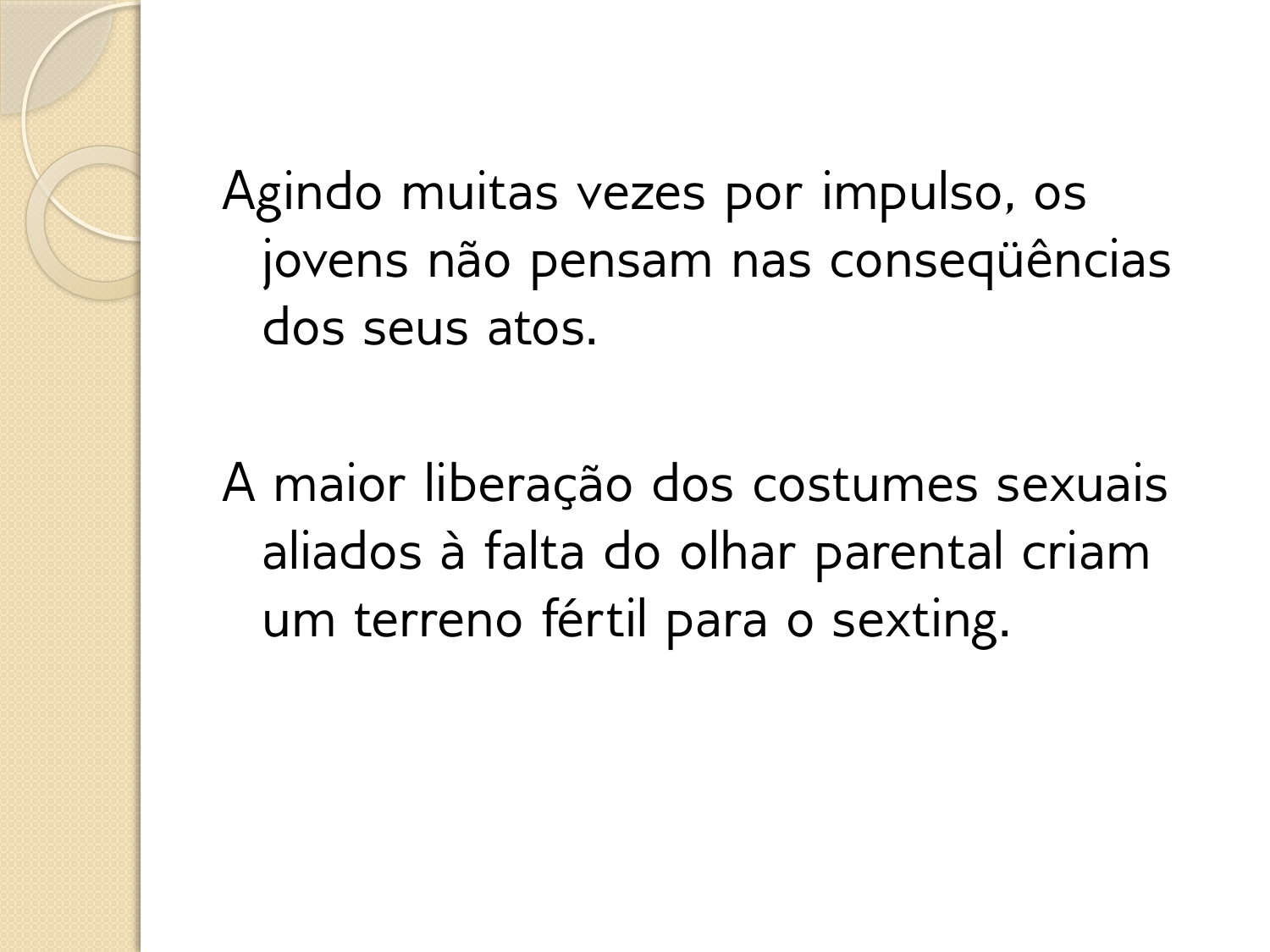

Agindo muitas vezes por impulso, os jovens não pensam nas conseqüências dos seus atos.

A maior liberação dos costumes sexuais aliados à falta do olhar parental criam um terreno fértil para o sexting.